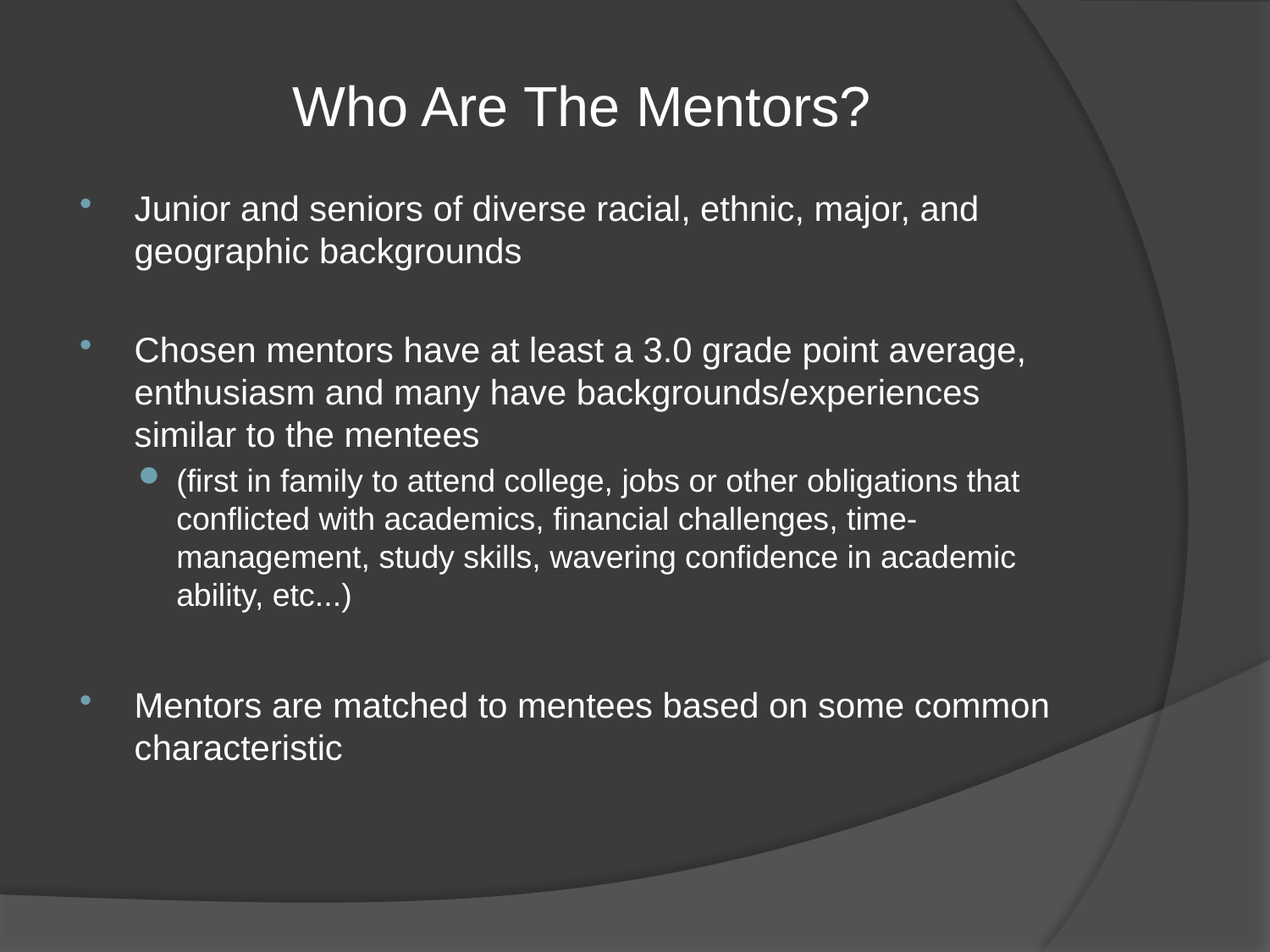

# Who Are The Mentors?
Junior and seniors of diverse racial, ethnic, major, and geographic backgrounds

Chosen mentors have at least a 3.0 grade point average,  enthusiasm and many have backgrounds/experiences similar to the mentees
(first in family to attend college, jobs or other obligations that conflicted with academics, financial challenges, time-management, study skills, wavering confidence in academic ability, etc...)

Mentors are matched to mentees based on some common characteristic